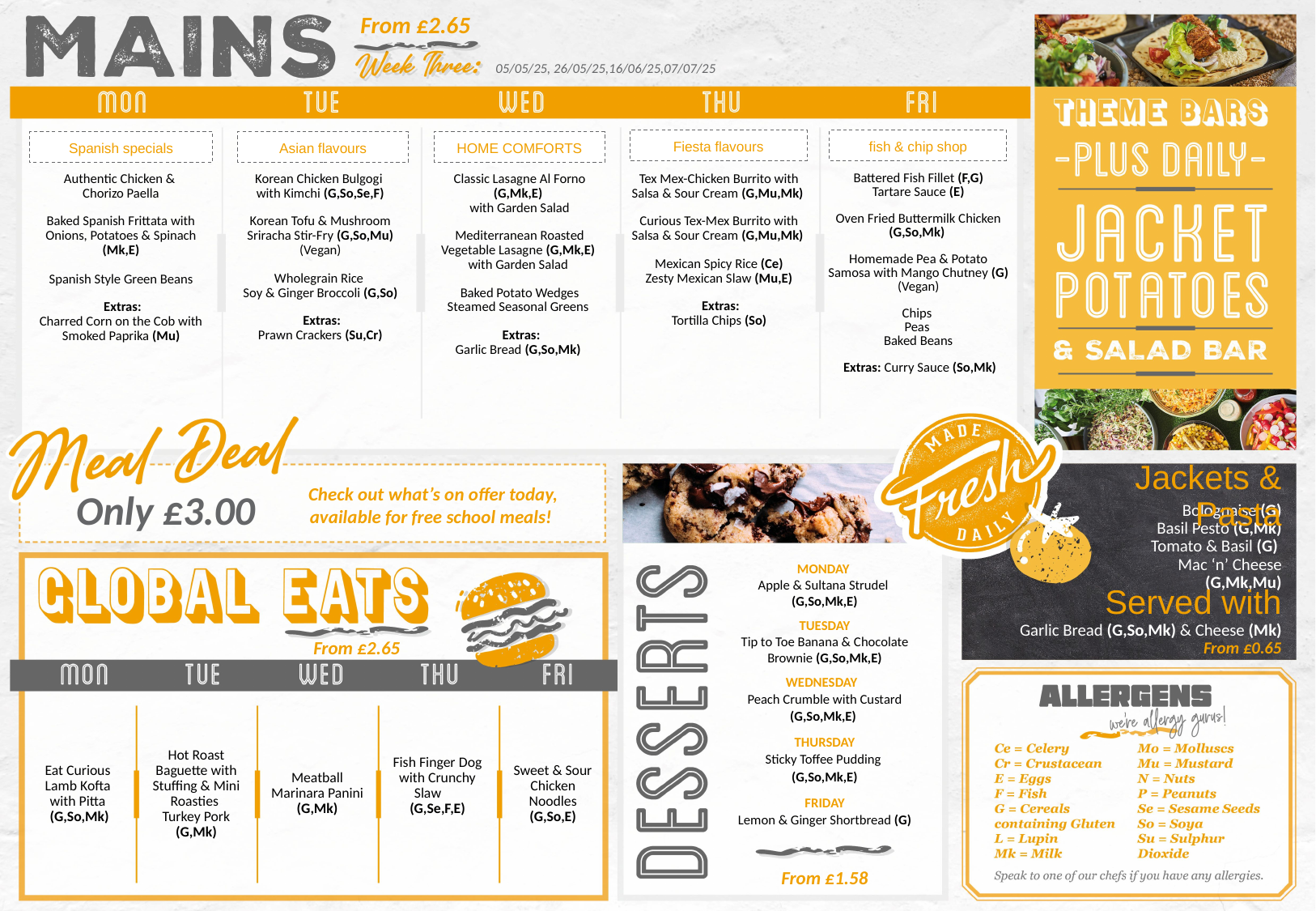

From £2.65
05/05/25, 26/05/25,16/06/25,07/07/25
Fiesta flavours
fish & chip shop
HOME COMFORTS
Asian flavours
Spanish specials
| Authentic Chicken & Chorizo Paella Baked Spanish Frittata with Onions, Potatoes & Spinach (Mk,E) Spanish Style Green Beans Extras: Charred Corn on the Cob with Smoked Paprika (Mu) | Korean Chicken Bulgogi with Kimchi (G,So,Se,F) Korean Tofu & Mushroom Sriracha Stir-Fry (G,So,Mu) (Vegan) Wholegrain Rice Soy & Ginger Broccoli (G,So) Extras: Prawn Crackers (Su,Cr) | Classic Lasagne Al Forno (G,Mk,E) with Garden Salad Mediterranean Roasted Vegetable Lasagne (G,Mk,E) with Garden Salad Baked Potato Wedges Steamed Seasonal Greens Extras: Garlic Bread (G,So,Mk) | Tex Mex-Chicken Burrito with Salsa & Sour Cream (G,Mu,Mk) Curious Tex-Mex Burrito with Salsa & Sour Cream (G,Mu,Mk) Mexican Spicy Rice (Ce) Zesty Mexican Slaw (Mu,E) Extras: Tortilla Chips (So) | Battered Fish Fillet (F,G) Tartare Sauce (E) Oven Fried Buttermilk Chicken (G,So,Mk) Homemade Pea & Potato Samosa with Mango Chutney (G) (Vegan) Chips Peas Baked Beans Extras: Curry Sauce (So,Mk) |
| --- | --- | --- | --- | --- |
Jackets & Pasta
Check out what’s on offer today, available for free school meals!
Only £3.00
Bolognaise (G)
Basil Pesto (G,Mk)
Tomato & Basil (G)
Mac ‘n’ Cheese (G,Mk,Mu)
MONDAY
Apple & Sultana Strudel
(G,So,Mk,E)
TUESDAY
Tip to Toe Banana & Chocolate Brownie (G,So,Mk,E)
WEDNESDAY
Peach Crumble with Custard (G,So,Mk,E)
THURSDAY
Sticky Toffee Pudding
(G,So,Mk,E)
FRIDAY
Lemon & Ginger Shortbread (G)
Served with
Garlic Bread (G,So,Mk) & Cheese (Mk)
From £0.65
From £2.65
| Eat Curious Lamb Kofta with Pitta (G,So,Mk) | Hot Roast Baguette with Stuffing & Mini Roasties Turkey Pork (G,Mk) | Meatball Marinara Panini (G,Mk) | Fish Finger Dog with Crunchy Slaw (G,Se,F,E) | Sweet & Sour Chicken Noodles (G,So,E) |
| --- | --- | --- | --- | --- |
From £1.58